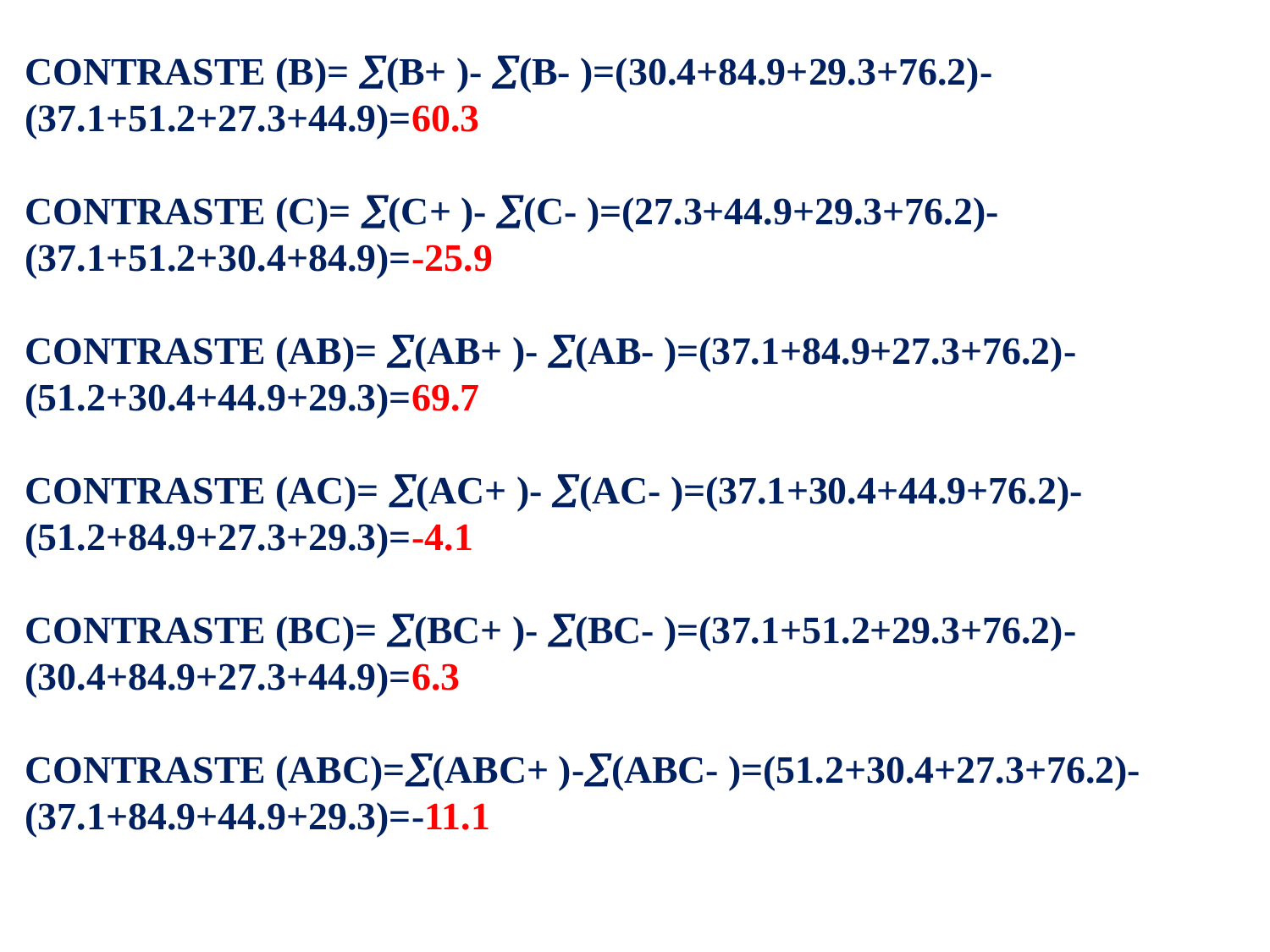

CONTRASTE (B)= ∑(B+ )- ∑(B- )=(30.4+84.9+29.3+76.2)-(37.1+51.2+27.3+44.9)=60.3

CONTRASTE (C)= ∑(C+ )- ∑(C- )=(27.3+44.9+29.3+76.2)-(37.1+51.2+30.4+84.9)=-25.9

CONTRASTE (AB)= ∑(AB+ )- ∑(AB- )=(37.1+84.9+27.3+76.2)-(51.2+30.4+44.9+29.3)=69.7

CONTRASTE (AC)= ∑(AC+ )- ∑(AC- )=(37.1+30.4+44.9+76.2)-(51.2+84.9+27.3+29.3)=-4.1

CONTRASTE (BC)= ∑(BC+ )- ∑(BC- )=(37.1+51.2+29.3+76.2)-(30.4+84.9+27.3+44.9)=6.3

CONTRASTE (ABC)=∑(ABC+ )-∑(ABC- )=(51.2+30.4+27.3+76.2)-(37.1+84.9+44.9+29.3)=-11.1